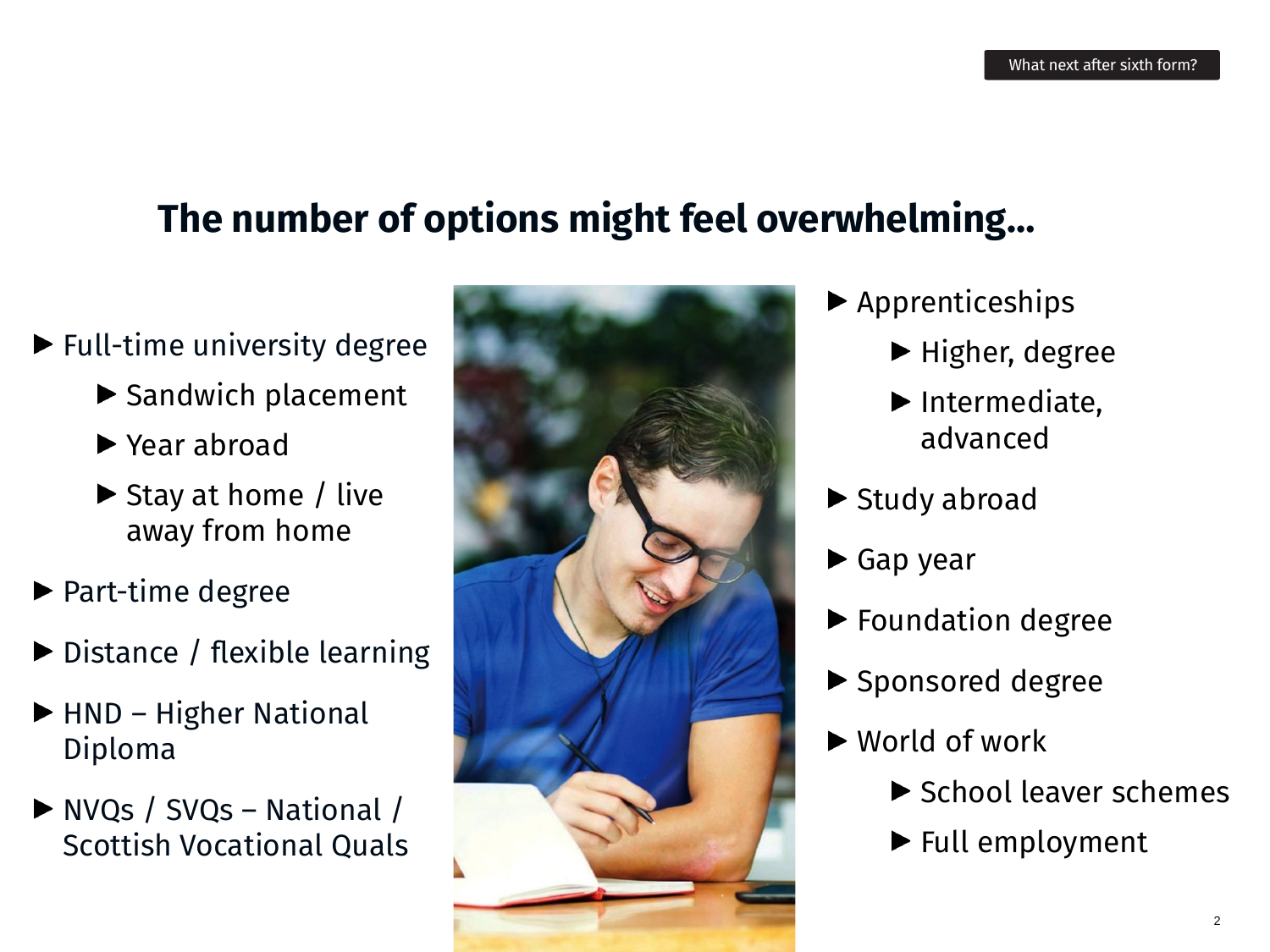

What next after sixth form?

The number of options might feel overwhelming…
Apprenticeships
Higher, degree
Intermediate, advanced
Study abroad
Gap year
Foundation degree
Sponsored degree
World of work
School leaver schemes
Full employment

Full-time university degree
Sandwich placement
Year abroad
Stay at home / live
away from home
Part-time degree
Distance / flexible learning
HND – Higher National Diploma
NVQs / SVQs – National / Scottish Vocational Quals
2